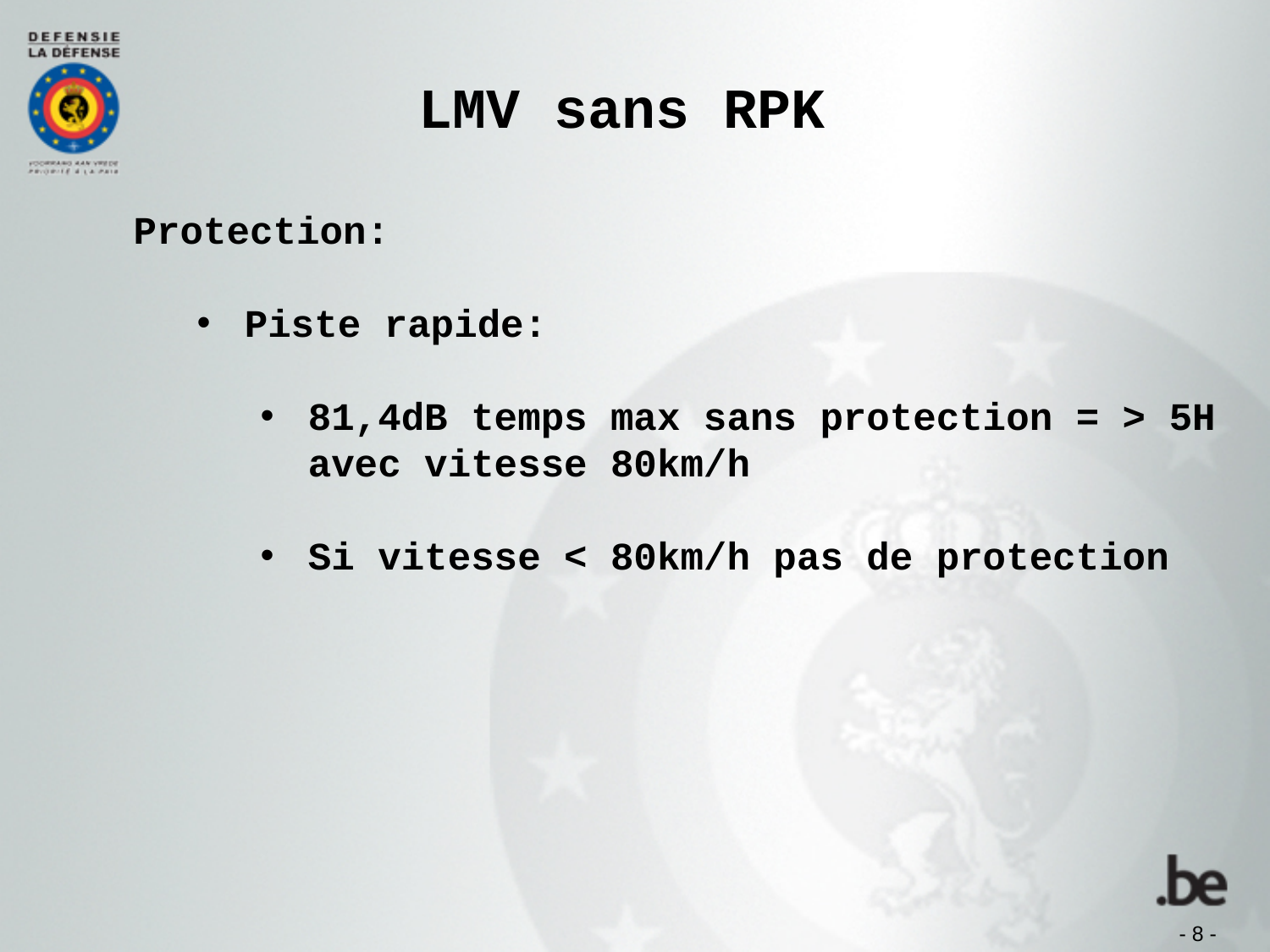

LMV sans RPK
Protection:

Piste rapide:

81,4dB temps max sans protection = > 5H avec vitesse 80km/h

Si vitesse < 80km/h pas de protection